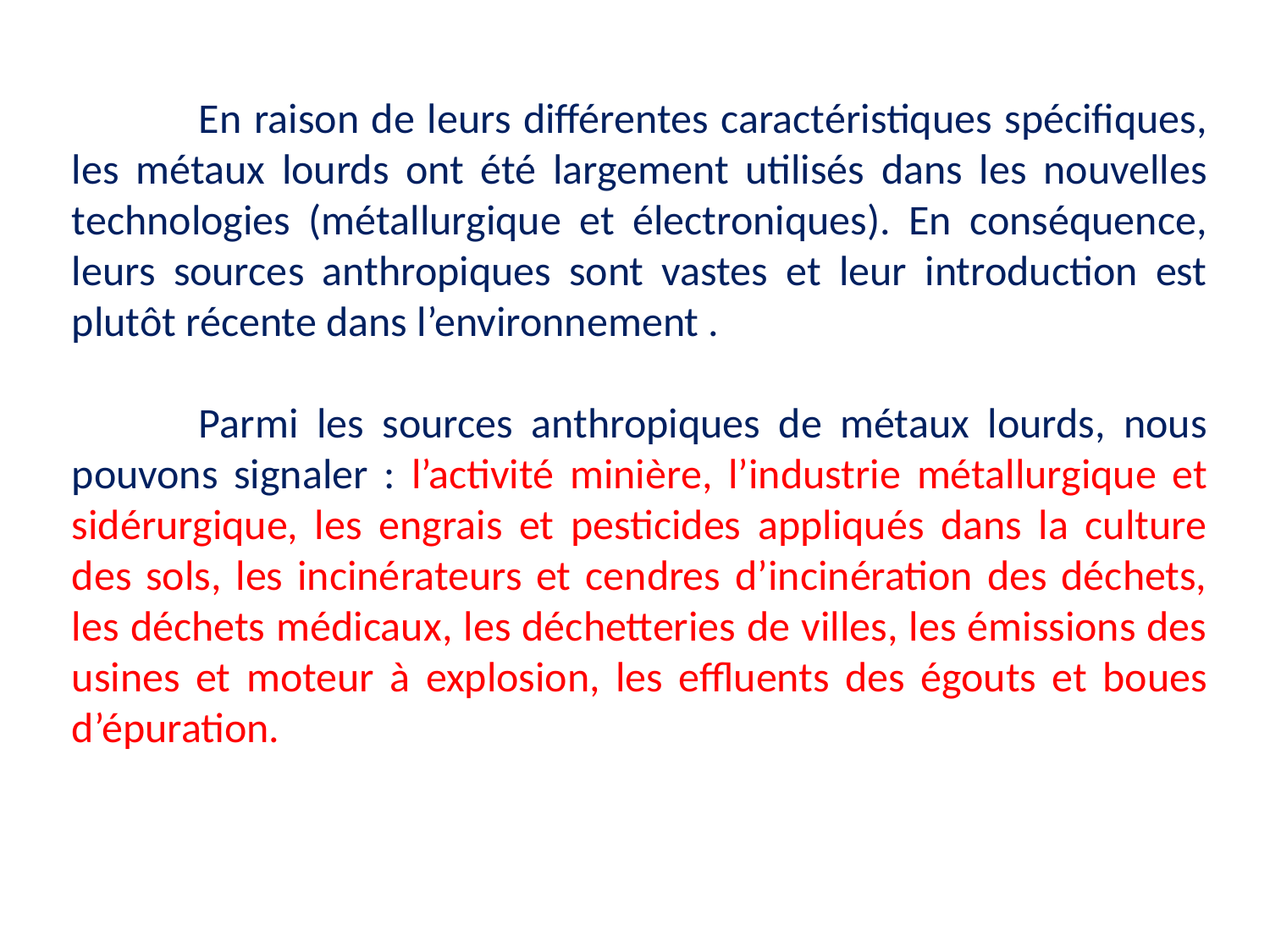

En raison de leurs différentes caractéristiques spécifiques, les métaux lourds ont été largement utilisés dans les nouvelles technologies (métallurgique et électroniques). En conséquence, leurs sources anthropiques sont vastes et leur introduction est plutôt récente dans l’environnement .

	Parmi les sources anthropiques de métaux lourds, nous pouvons signaler : l’activité minière, l’industrie métallurgique et sidérurgique, les engrais et pesticides appliqués dans la culture des sols, les incinérateurs et cendres d’incinération des déchets, les déchets médicaux, les déchetteries de villes, les émissions des usines et moteur à explosion, les effluents des égouts et boues d’épuration.